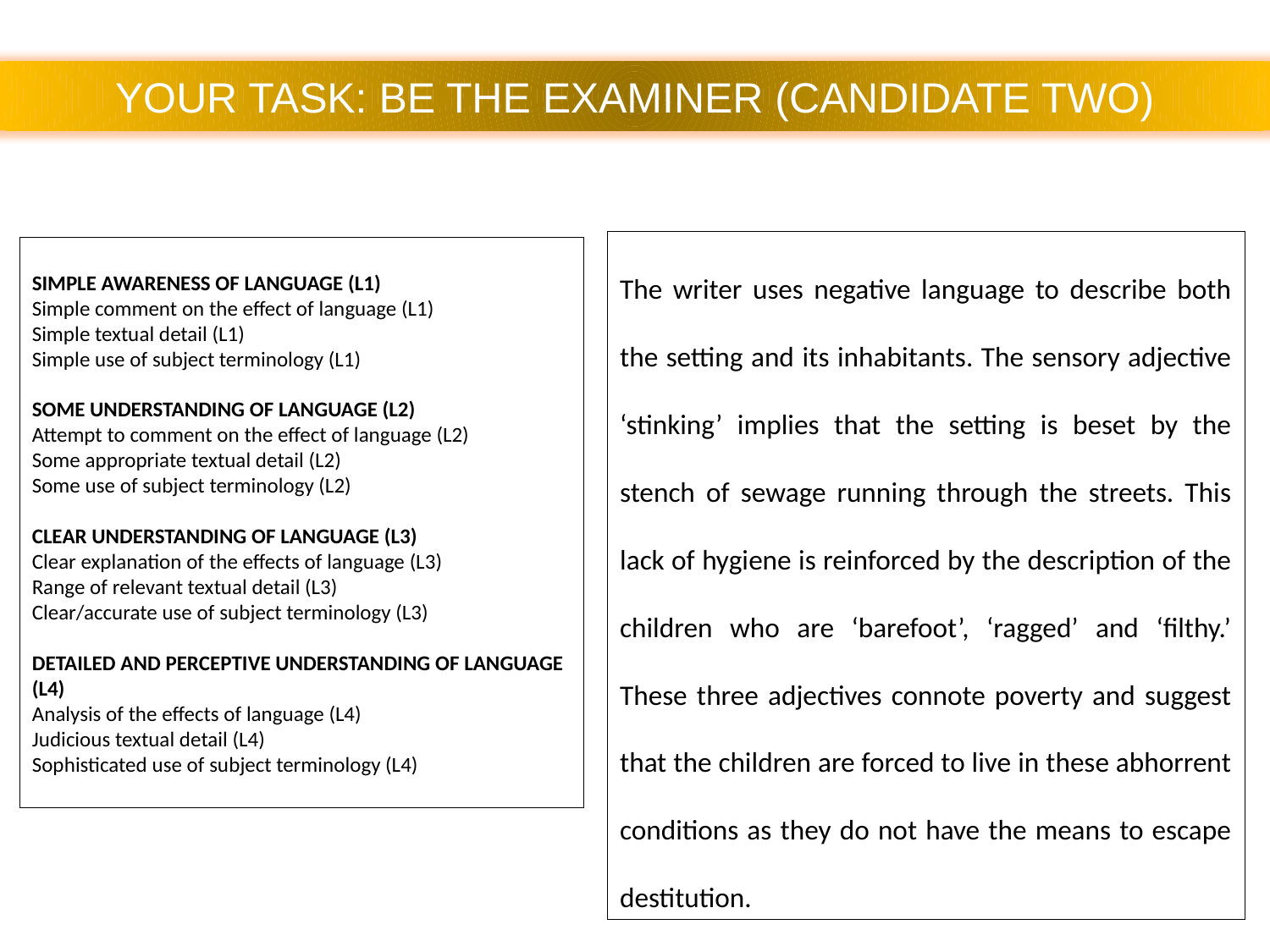

YOUR TASK: BE THE EXAMINER (CANDIDATE TWO)
The writer uses negative language to describe both the setting and its inhabitants. The sensory adjective ‘stinking’ implies that the setting is beset by the stench of sewage running through the streets. This lack of hygiene is reinforced by the description of the children who are ‘barefoot’, ‘ragged’ and ‘filthy.’ These three adjectives connote poverty and suggest that the children are forced to live in these abhorrent conditions as they do not have the means to escape destitution.

SIMPLE AWARENESS OF LANGUAGE (L1)
Simple comment on the effect of language (L1)
Simple textual detail (L1)
Simple use of subject terminology (L1)

SOME UNDERSTANDING OF LANGUAGE (L2)
Attempt to comment on the effect of language (L2)
Some appropriate textual detail (L2)
Some use of subject terminology (L2)

CLEAR UNDERSTANDING OF LANGUAGE (L3)
Clear explanation of the effects of language (L3)
Range of relevant textual detail (L3)
Clear/accurate use of subject terminology (L3)

DETAILED AND PERCEPTIVE UNDERSTANDING OF LANGUAGE (L4)
Analysis of the effects of language (L4)
Judicious textual detail (L4)
Sophisticated use of subject terminology (L4)